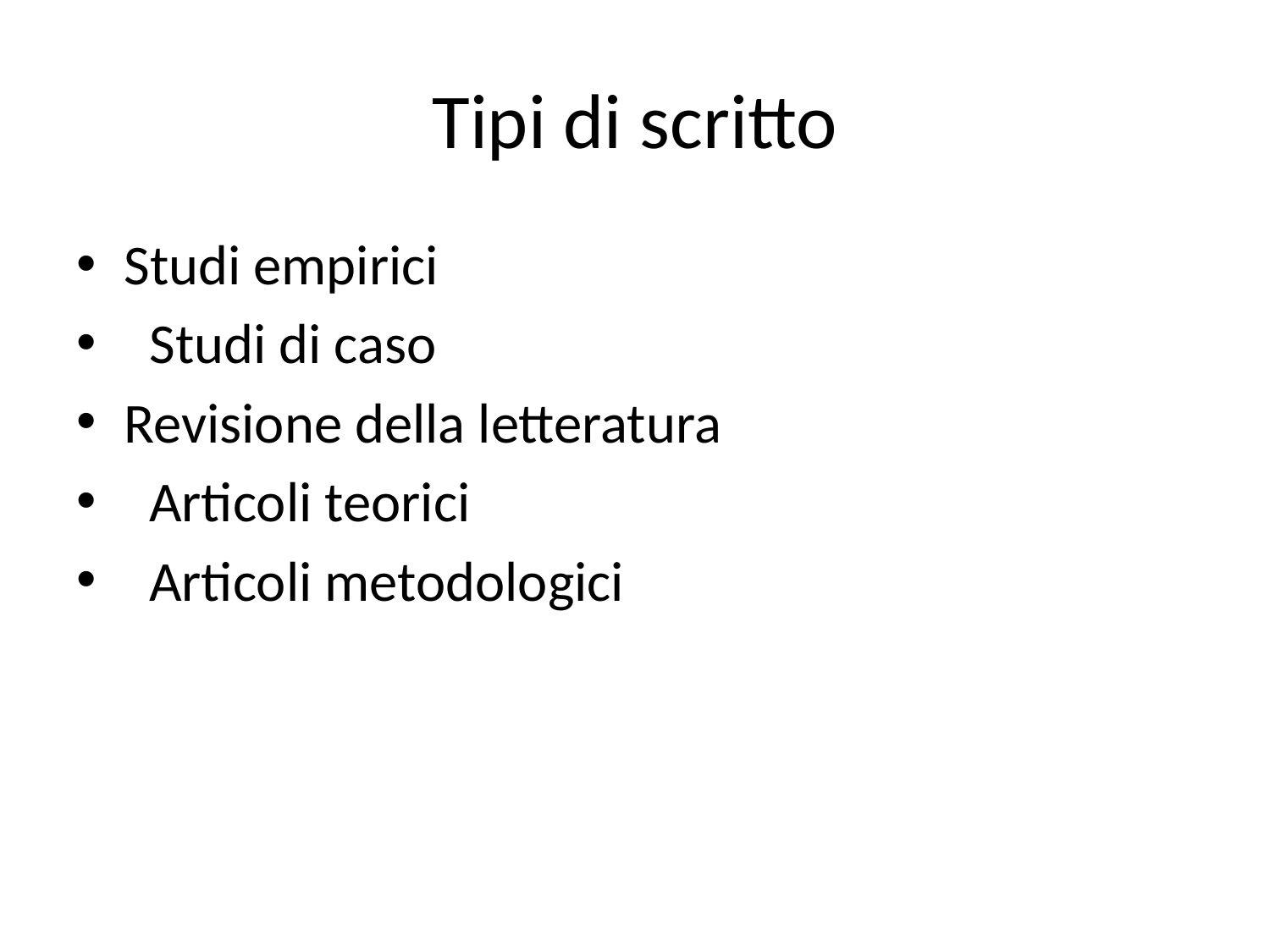

# Tipi di scritto
Studi empirici
  Studi di caso
Revisione della letteratura
  Articoli teorici
  Articoli metodologici